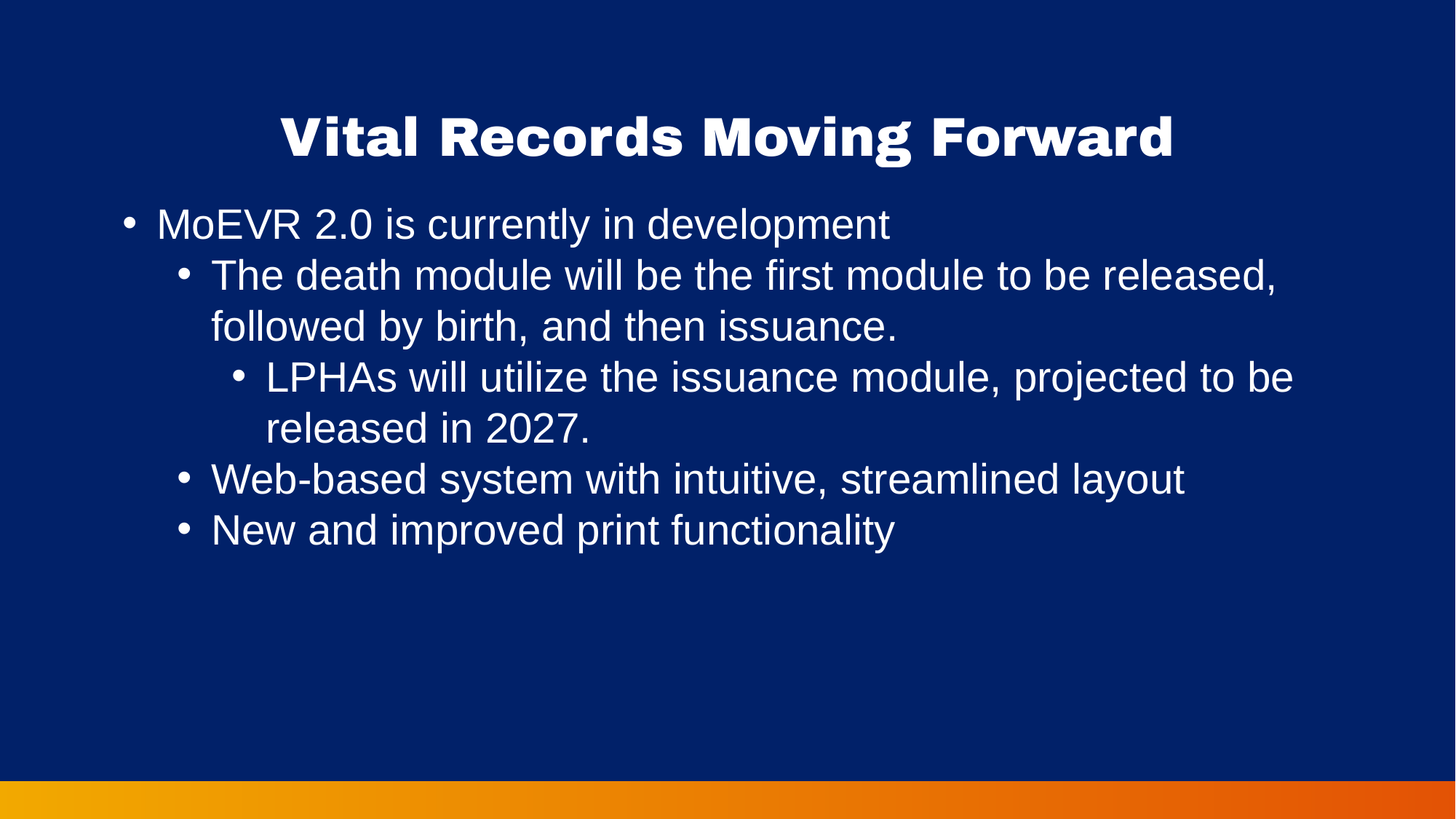

Vital Records Moving Forward
MoEVR 2.0 is currently in development
The death module will be the first module to be released, followed by birth, and then issuance.
LPHAs will utilize the issuance module, projected to be released in 2027.
Web-based system with intuitive, streamlined layout
New and improved print functionality